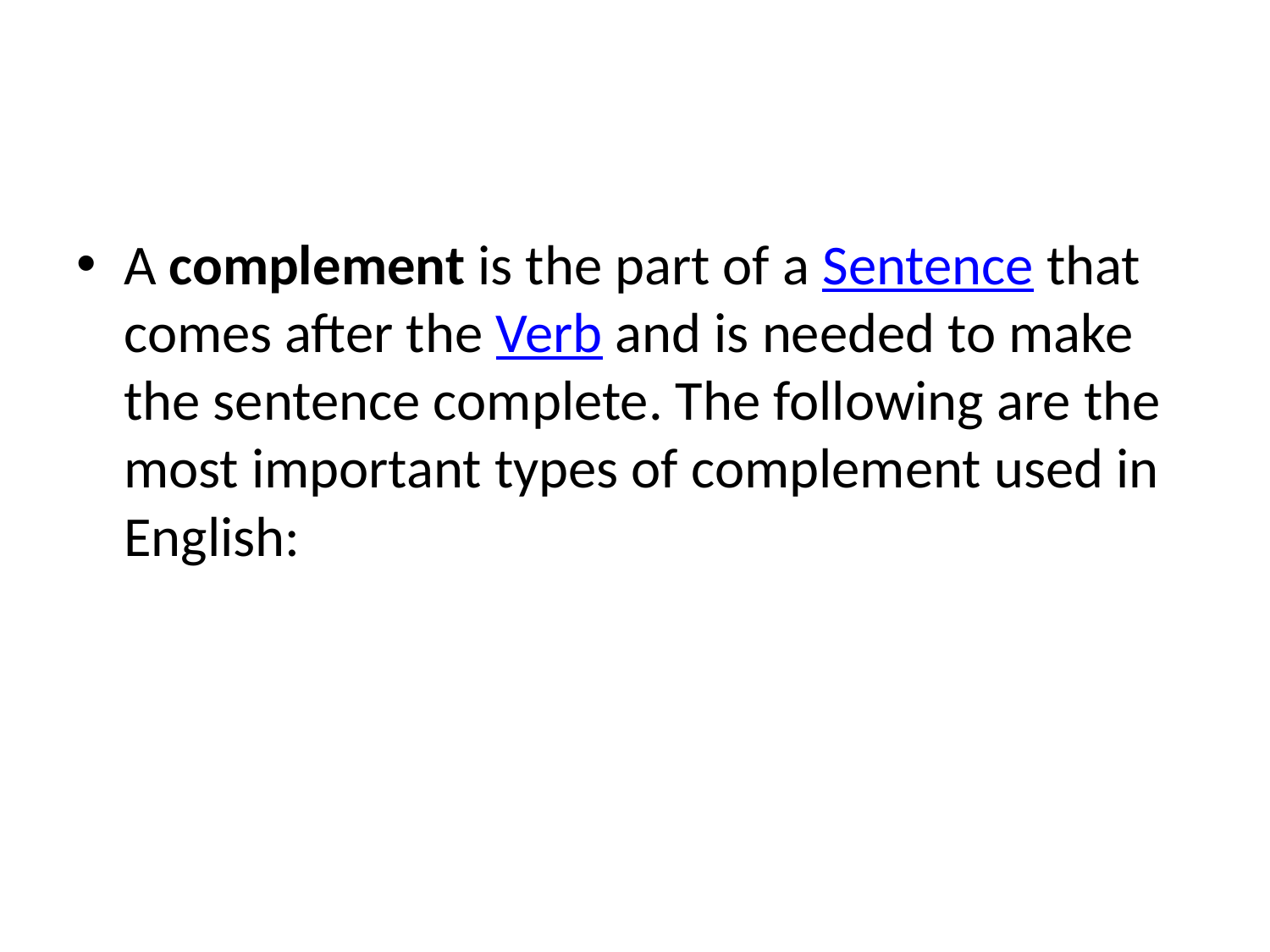

#
A complement is the part of a Sentence that comes after the Verb and is needed to make the sentence complete. The following are the most important types of complement used in English: